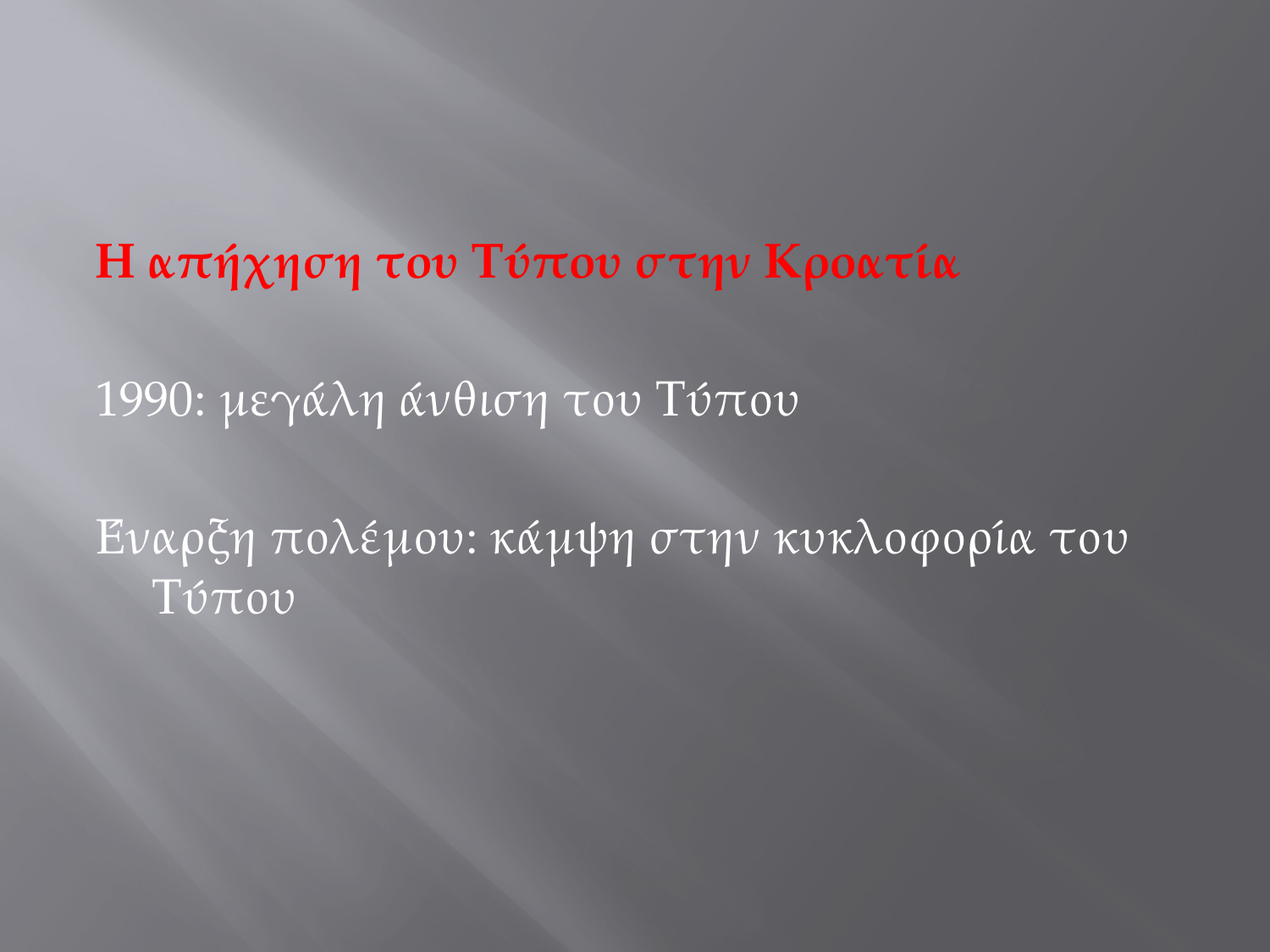

#
Η απήχηση του Τύπου στην Κροατία

1990: μεγάλη άνθιση του Τύπου

Έναρξη πολέμου: κάμψη στην κυκλοφορία του Τύπου